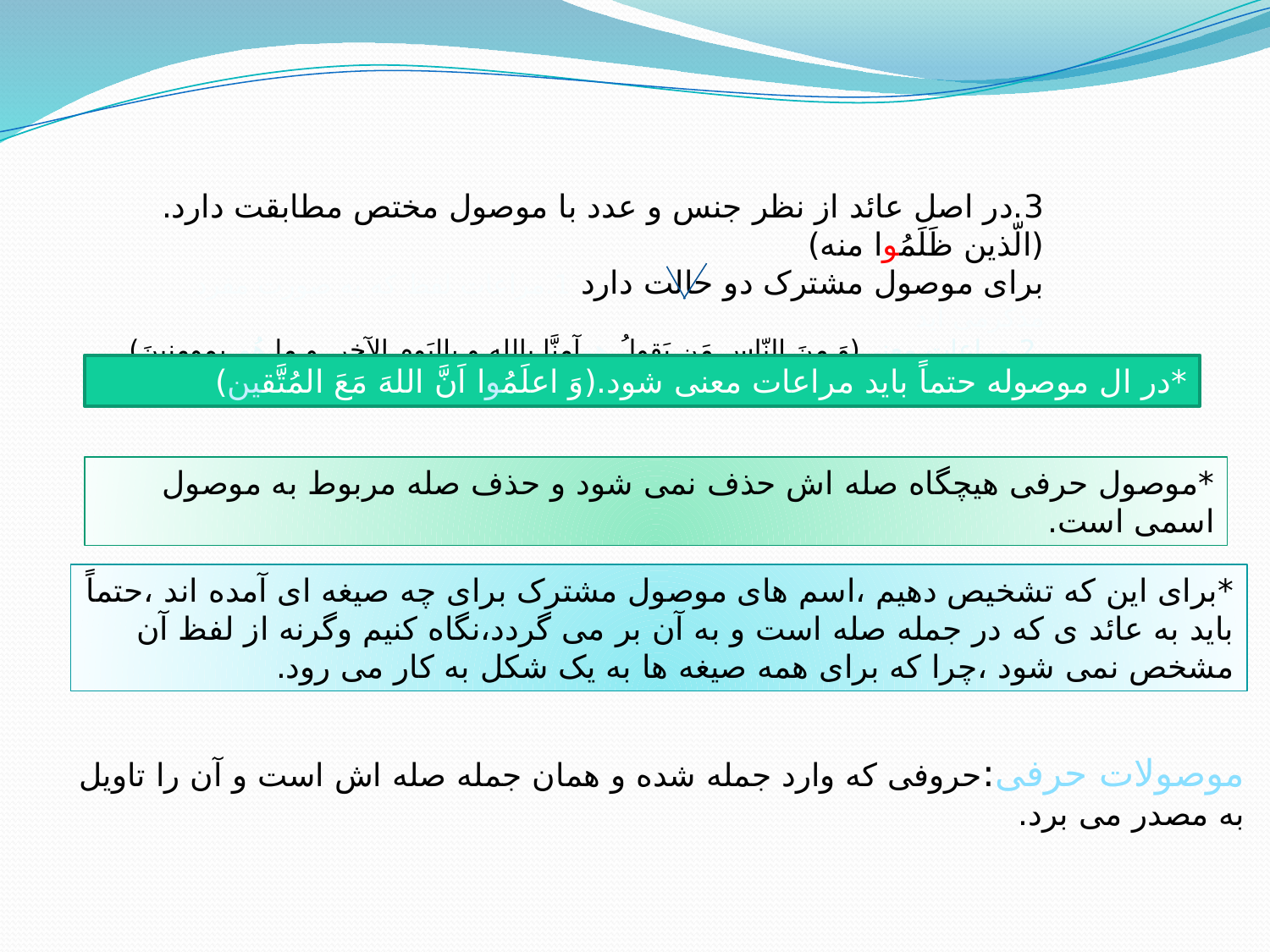

3.در اصل عائد از نظر جنس و عدد با موصول مختص مطابقت دارد.(الّذین ظَلَمُوا منه)
برای موصول مشترک دو حالت دارد 1.مراعات لفظ که به صورت مفرد مذکرمی آید
 2.مراعات معنی(وَ مِنَ النّاسِ مَن یَقولُ هوآمنَّا باللهِ و بالیَومِ الآخِرِ  و ما هُم بِمومنینَ)
*در ال موصوله حتماً باید مراعات معنی شود.(وَ اعلَمُوا اَنَّ اللهَ مَعَ المُتَّقین)
*موصول حرفی هیچگاه صله اش حذف نمی شود و حذف صله مربوط به موصول اسمی است.
*برای این که تشخیص دهیم ،اسم های موصول مشترک برای چه صیغه ای آمده اند ،حتماً باید به عائد ی که در جمله صله است و به آن بر می گردد،نگاه کنیم وگرنه از لفظ آن مشخص نمی شود ،چرا که برای همه صیغه ها به یک شکل به کار می رود.
موصولات حرفی:حروفی که وارد جمله شده و همان جمله صله اش است و آن را تاویل به مصدر می برد.